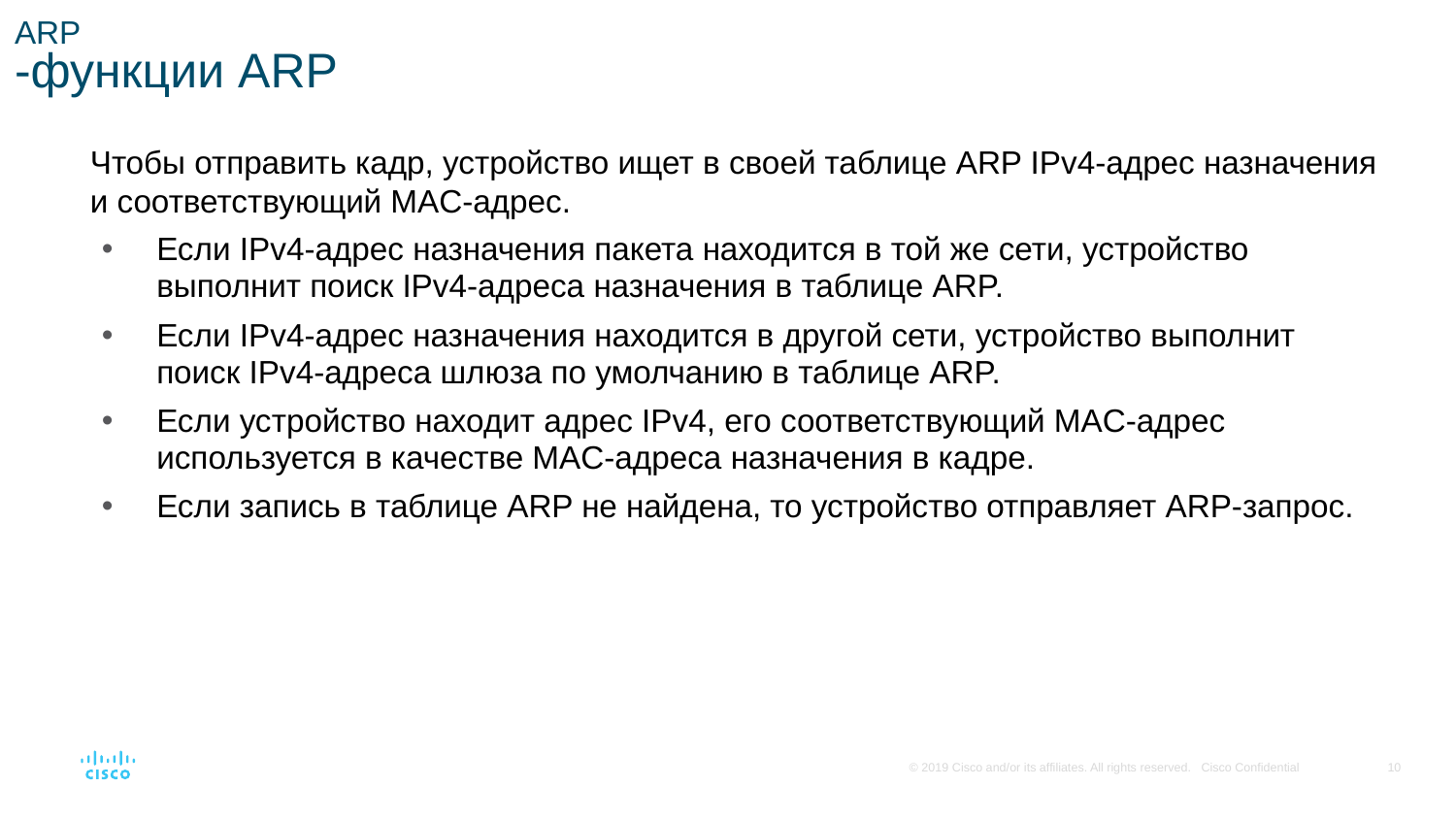

# ARP -функции ARP
Чтобы отправить кадр, устройство ищет в своей таблице ARP IPv4-адрес назначения и соответствующий MAC-адрес.
Если IPv4-адрес назначения пакета находится в той же сети, устройство выполнит поиск IPv4-адреса назначения в таблице ARP.
Если IPv4-адрес назначения находится в другой сети, устройство выполнит поиск IPv4-адреса шлюза по умолчанию в таблице ARP.
Если устройство находит адрес IPv4, его соответствующий MAC-адрес используется в качестве MAC-адреса назначения в кадре.
Если запись в таблице ARP не найдена, то устройство отправляет ARP-запрос.